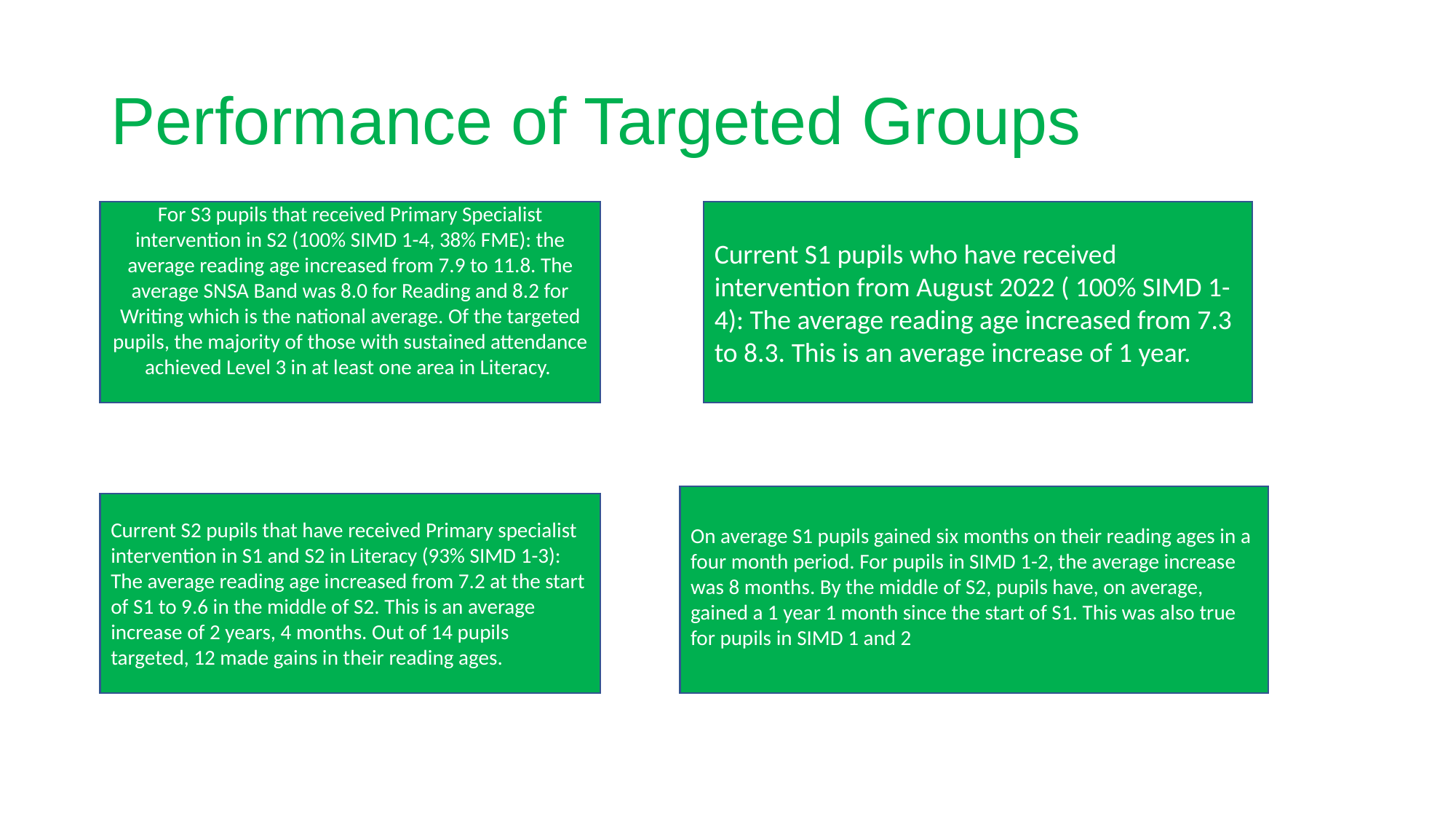

# Performance of Targeted Groups
Current S1 pupils who have received intervention from August 2022 ( 100% SIMD 1-4): The average reading age increased from 7.3 to 8.3. This is an average increase of 1 year.
For S3 pupils that received Primary Specialist intervention in S2 (100% SIMD 1-4, 38% FME): the average reading age increased from 7.9 to 11.8. The average SNSA Band was 8.0 for Reading and 8.2 for Writing which is the national average. Of the targeted pupils, the majority of those with sustained attendance achieved Level 3 in at least one area in Literacy.

On average S1 pupils gained six months on their reading ages in a four month period. For pupils in SIMD 1-2, the average increase was 8 months. By the middle of S2, pupils have, on average, gained a 1 year 1 month since the start of S1. This was also true for pupils in SIMD 1 and 2

Current S2 pupils that have received Primary specialist intervention in S1 and S2 in Literacy (93% SIMD 1-3): The average reading age increased from 7.2 at the start of S1 to 9.6 in the middle of S2. This is an average increase of 2 years, 4 months. Out of 14 pupils targeted, 12 made gains in their reading ages.